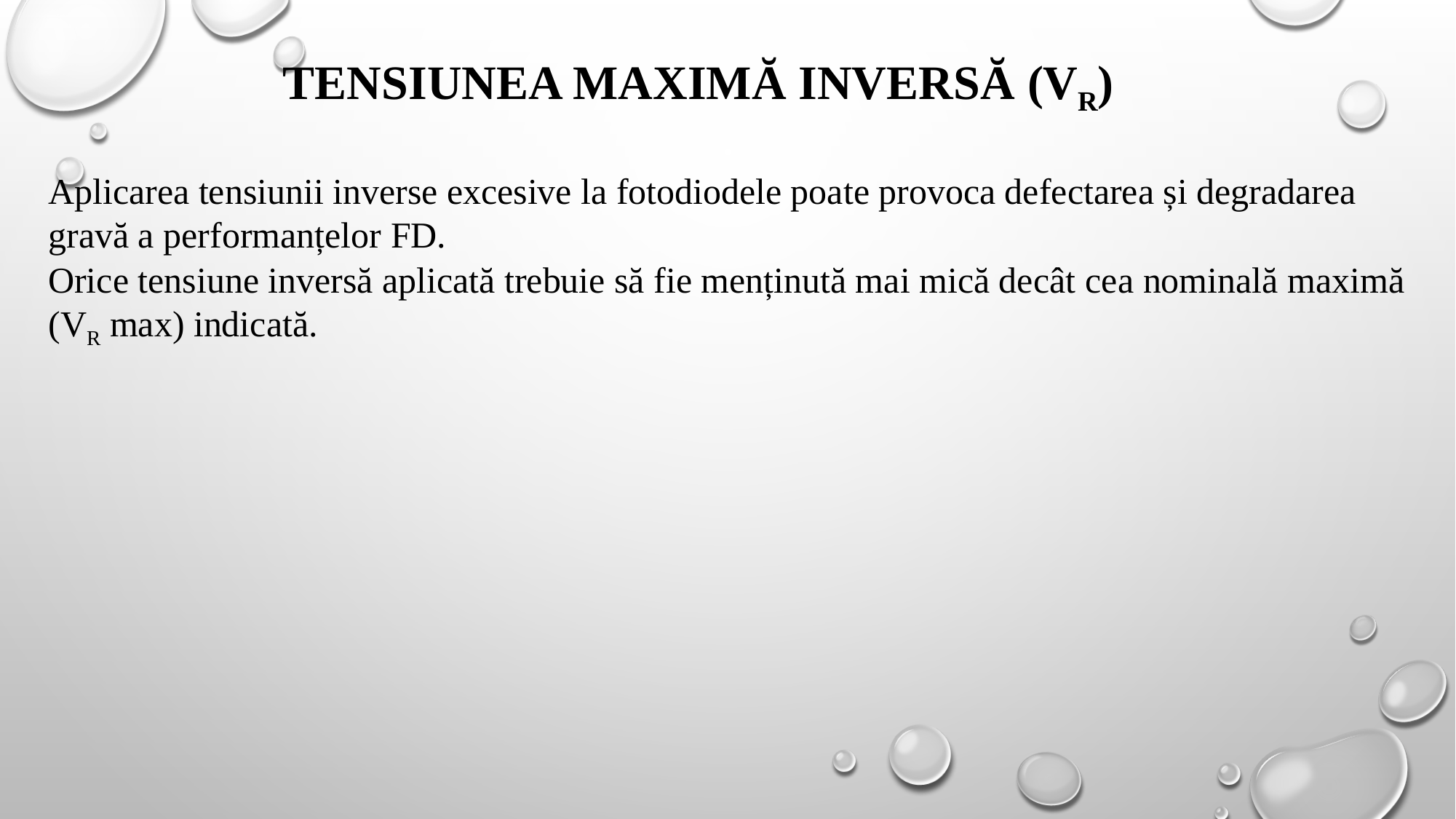

# Tensiunea maximă inversă (Vr)
Aplicarea tensiunii inverse excesive la fotodiodele poate provoca defectarea și degradarea gravă a performanțelor FD.
Orice tensiune inversă aplicată trebuie să fie menținută mai mică decât cea nominală maximă (VR max) indicată.